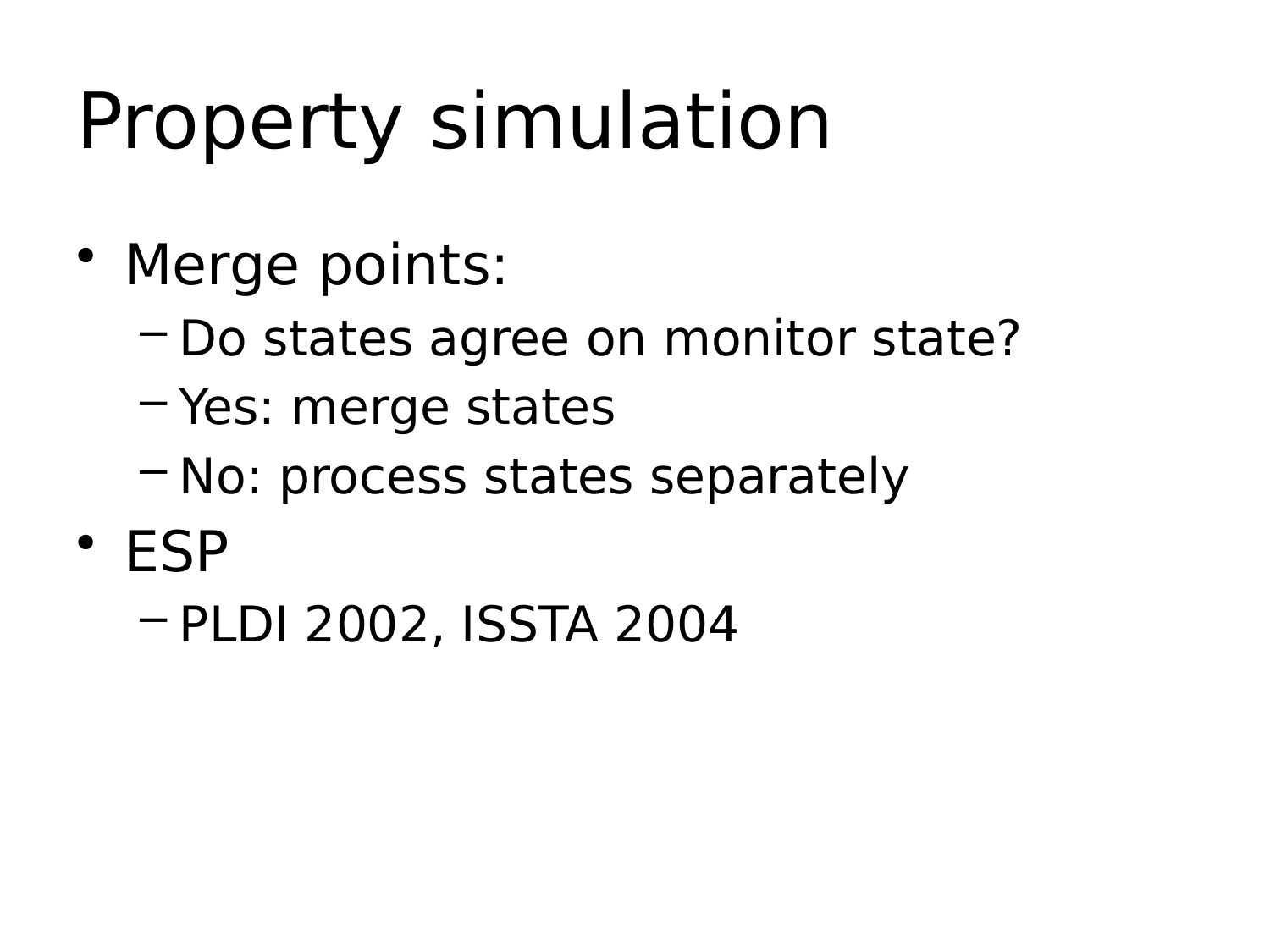

# Property simulation
Merge points:
Do states agree on monitor state?
Yes: merge states
No: process states separately
ESP
PLDI 2002, ISSTA 2004